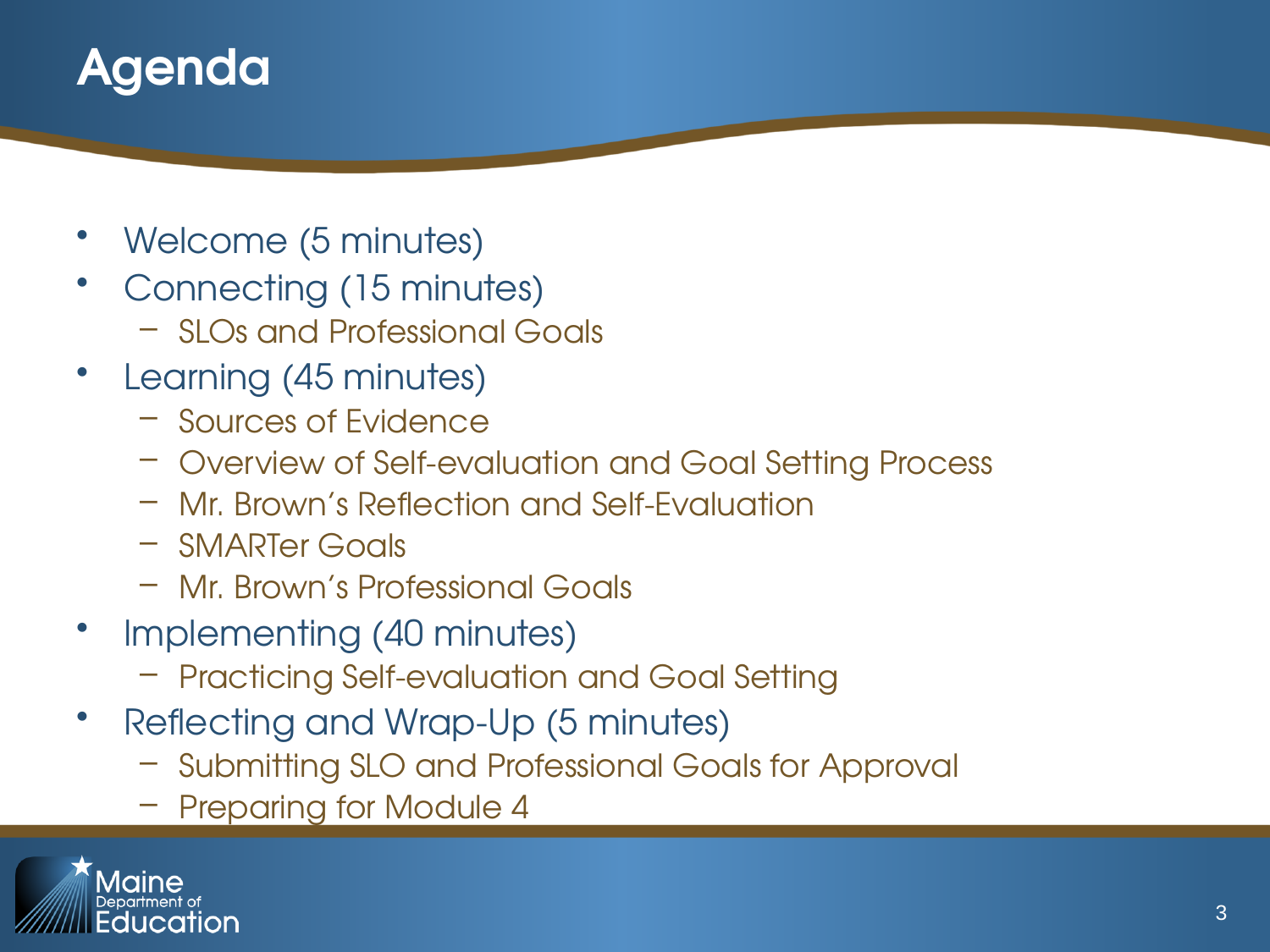

# Agenda
Welcome (5 minutes)
Connecting (15 minutes)
SLOs and Professional Goals
Learning (45 minutes)
Sources of Evidence
Overview of Self-evaluation and Goal Setting Process
Mr. Brown’s Reflection and Self-Evaluation
SMARTer Goals
Mr. Brown’s Professional Goals
Implementing (40 minutes)
Practicing Self-evaluation and Goal Setting
Reflecting and Wrap-Up (5 minutes)
Submitting SLO and Professional Goals for Approval
Preparing for Module 4
3